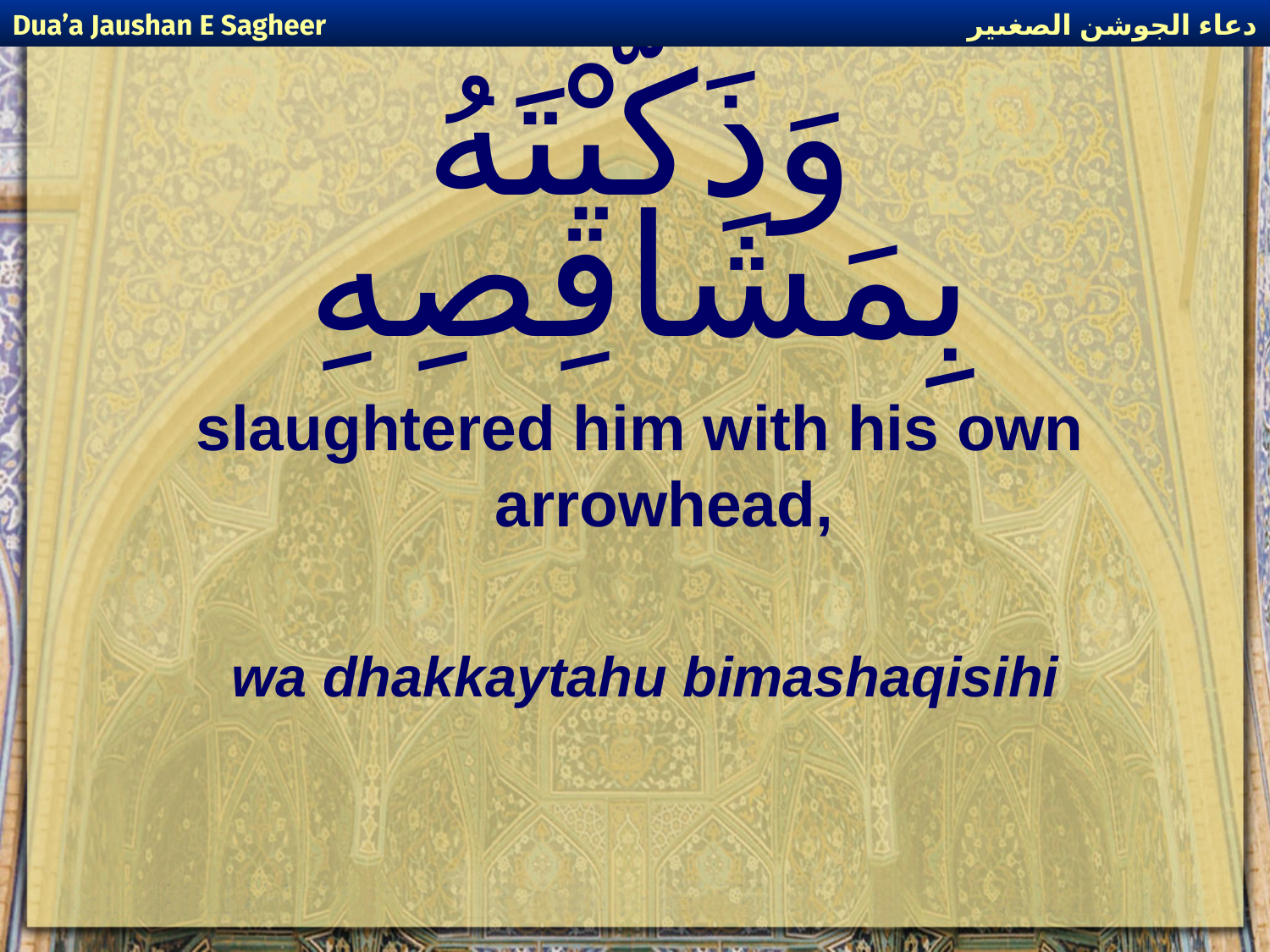

دعاء الجوشن الصغىير
Dua’a Jaushan E Sagheer
# وَذَكَّيْتَهُ بِمَشَاقِصِهِ
slaughtered him with his own arrowhead,
wa dhakkaytahu bimashaqisihi